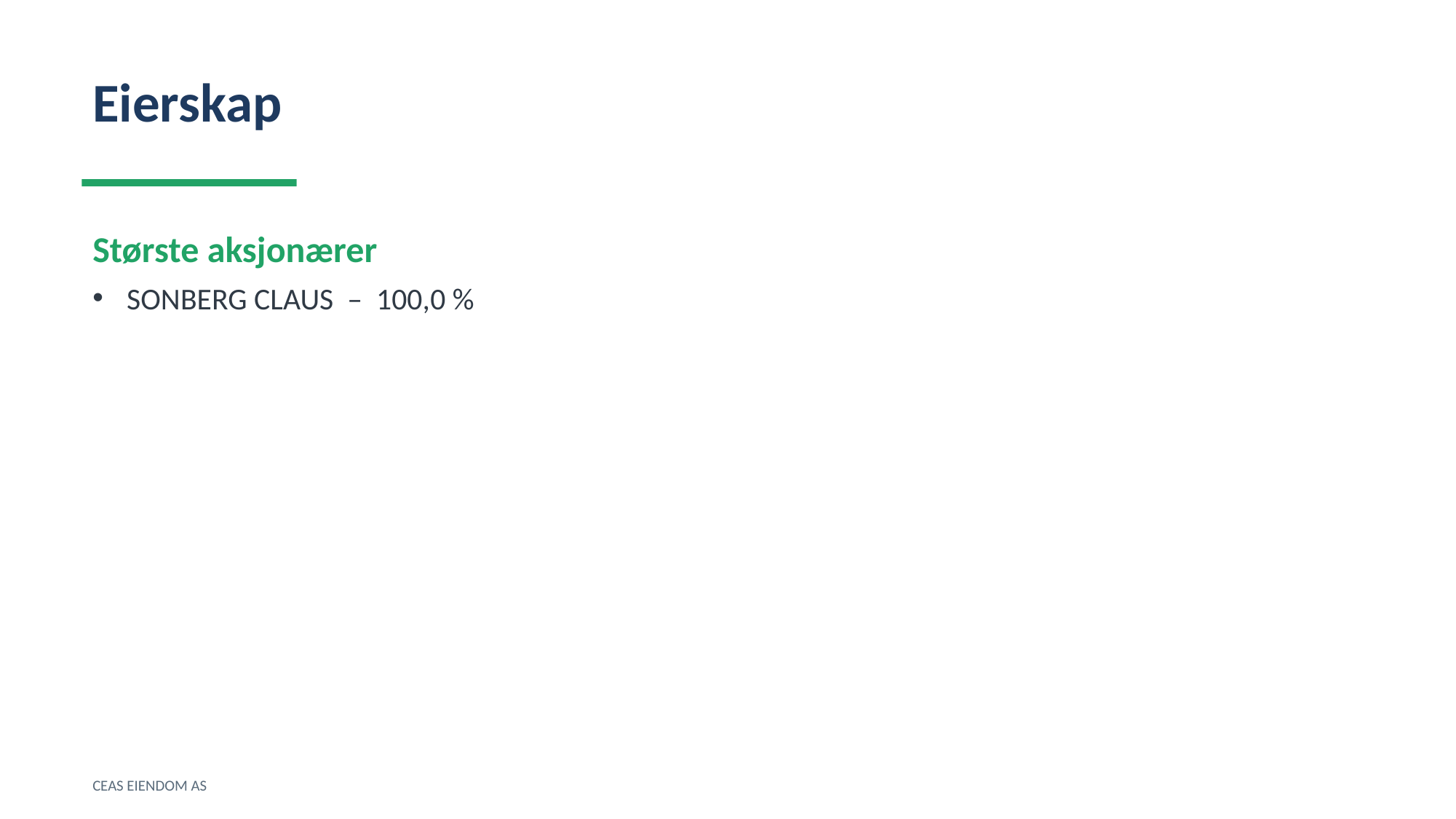

Eierskap

Største aksjonærer
SONBERG CLAUS  –  100,0 %
CEAS EIENDOM AS